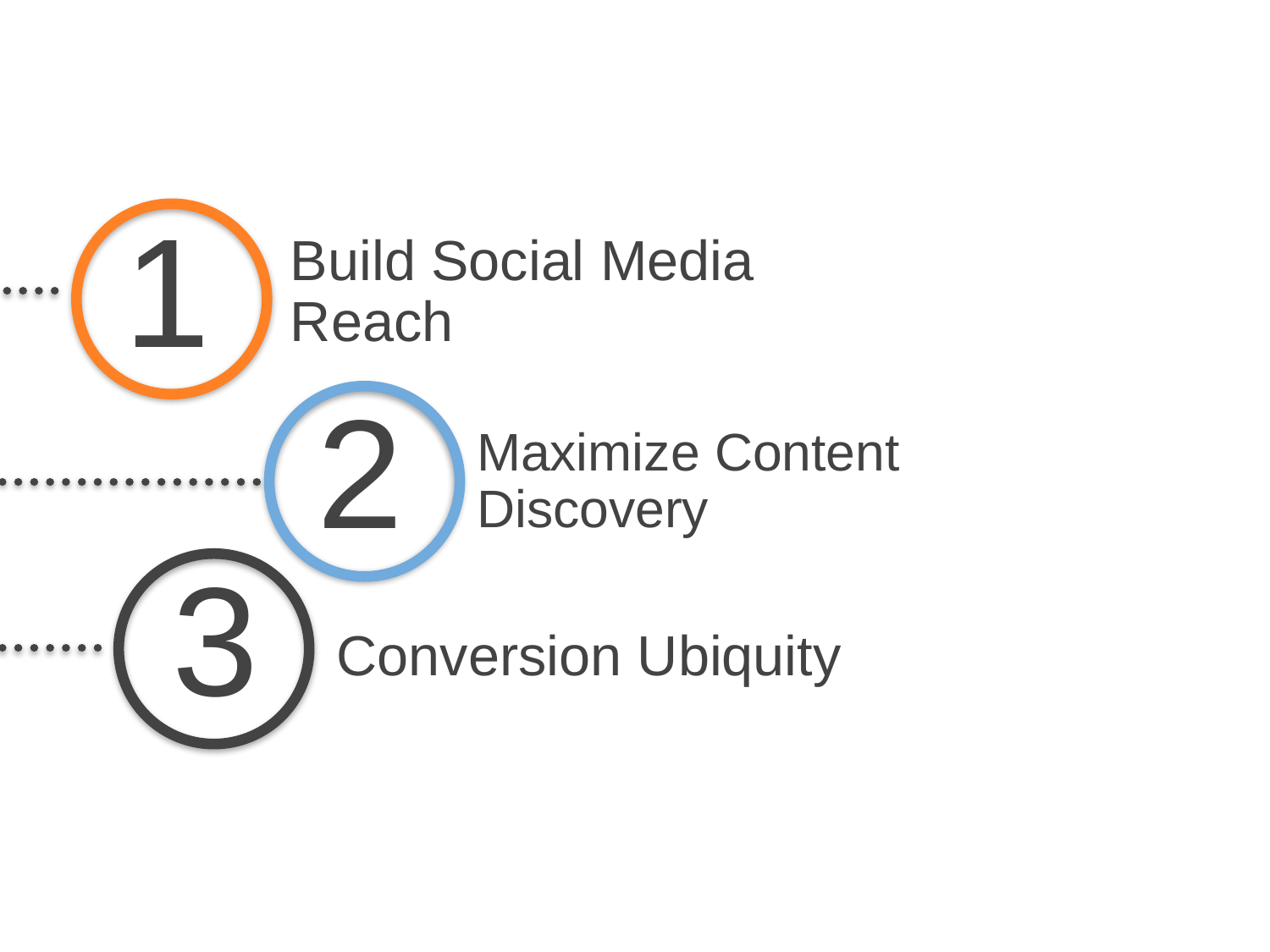

1

Build Social Media Reach

2

Maximize Content Discovery

3

 Conversion Ubiquity